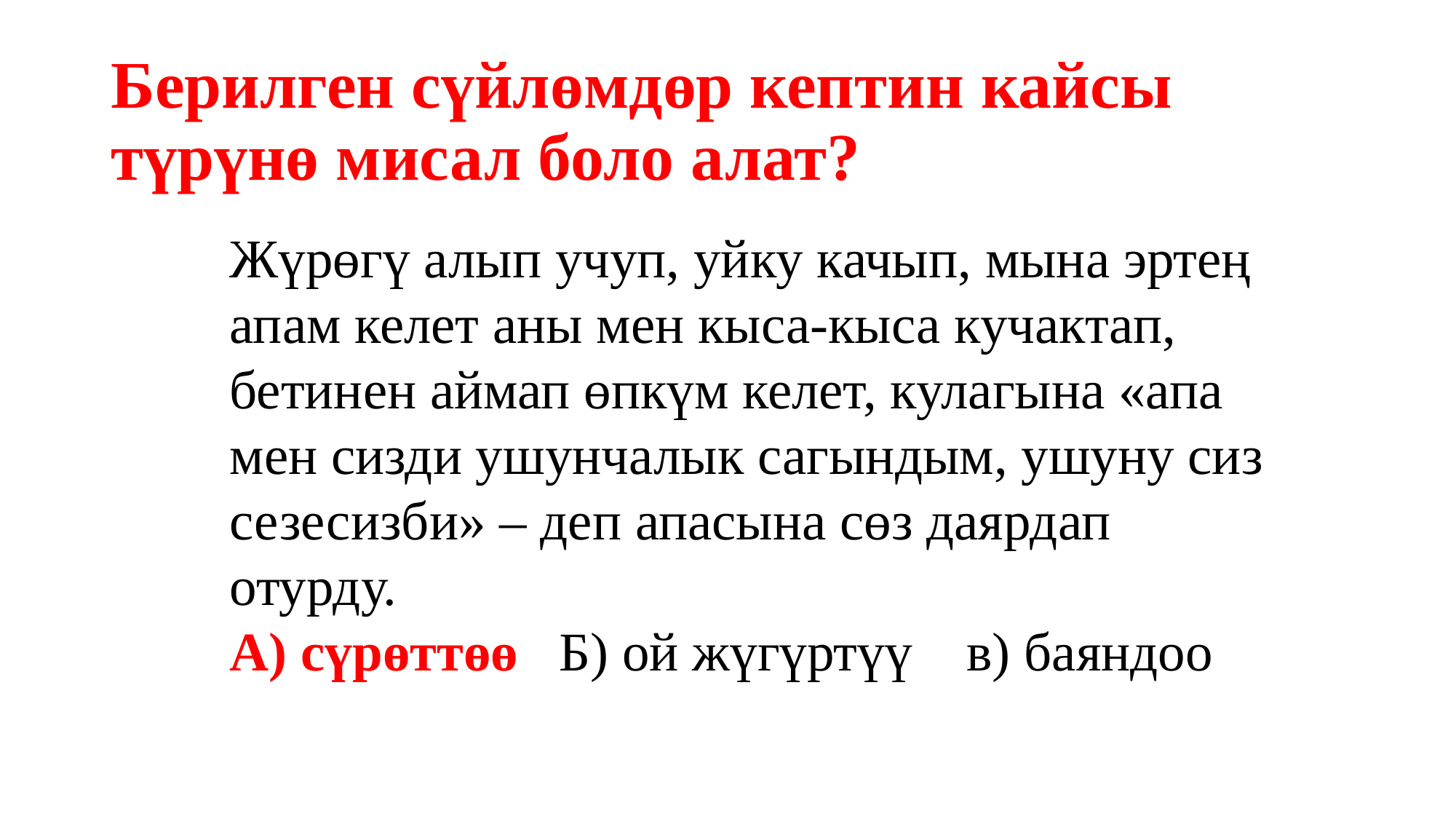

# Берилген сүйлөмдөр кептин кайсы түрүнө мисал боло алат?

Жүрөгү алып учуп, уйку качып, мына эртең апам келет аны мен кыса-кыса кучактап, бетинен аймап өпкүм келет, кулагына «апа мен сизди ушунчалык сагындым, ушуну сиз сезесизби» – деп апасына сөз даярдап отурду.
А) сүрөттөө   Б) ой жүгүртүү    в) баяндоо